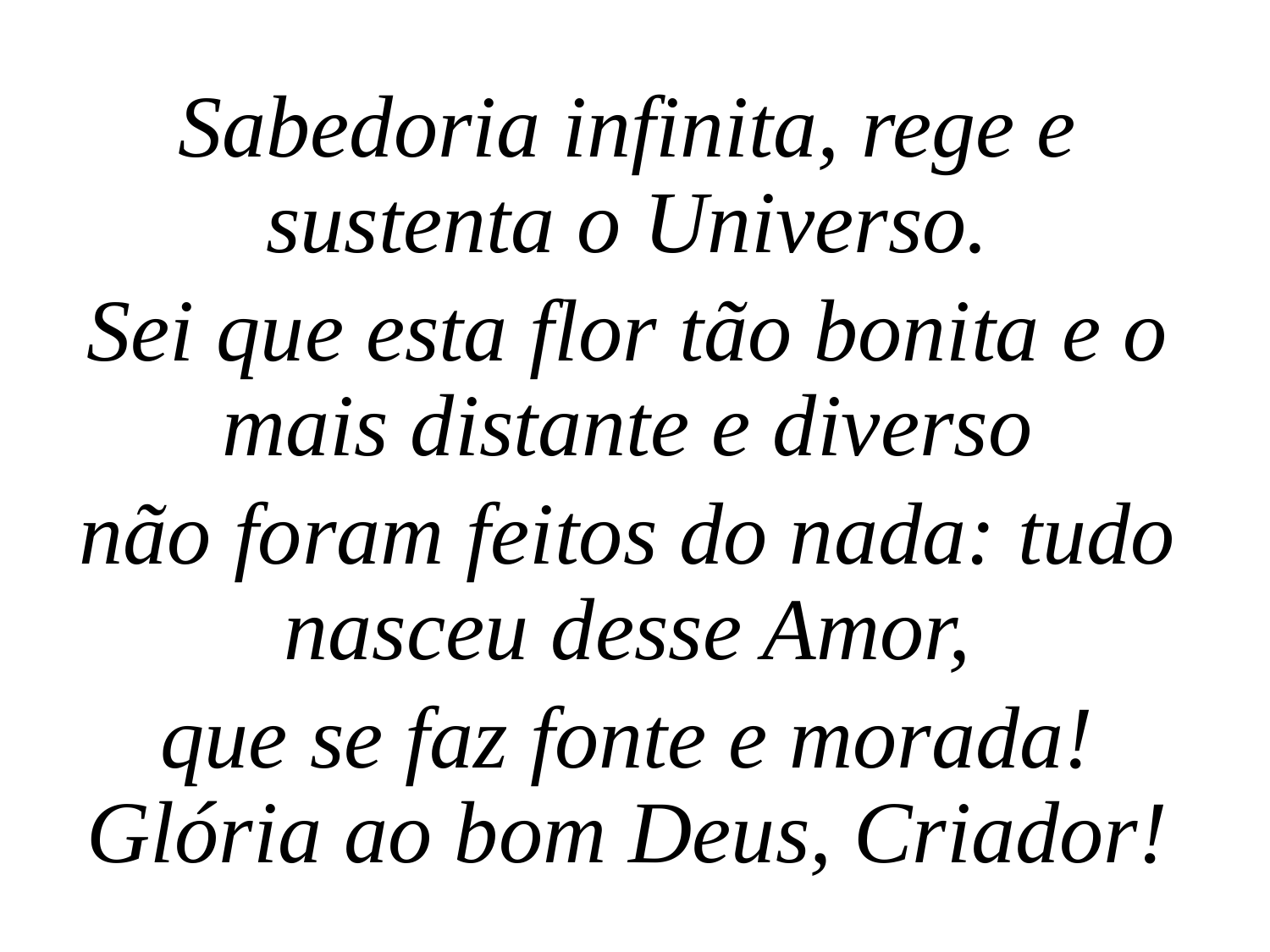

Sabedoria infinita, rege e sustenta o Universo.
Sei que esta flor tão bonita e o mais distante e diverso
não foram feitos do nada: tudo nasceu desse Amor,
que se faz fonte e morada! Glória ao bom Deus, Criador!